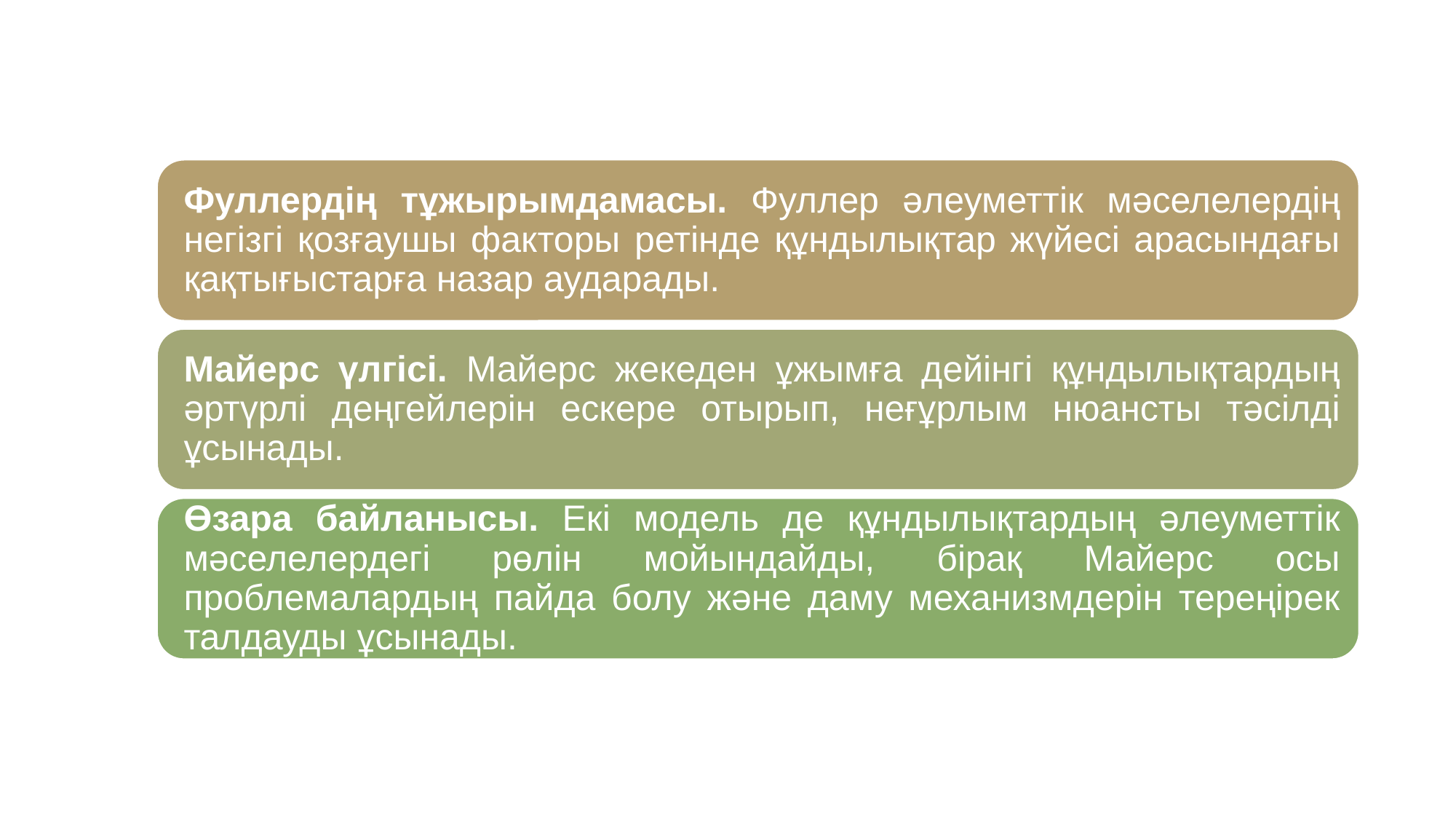

Фуллердің тұжырымдамасы. Фуллер әлеуметтік мәселелердің негізгі қозғаушы факторы ретінде құндылықтар жүйесі арасындағы қақтығыстарға назар аударады.
Майерс үлгісі. Майерс жекеден ұжымға дейінгі құндылықтардың әртүрлі деңгейлерін ескере отырып, неғұрлым нюансты тәсілді ұсынады.
Өзара байланысы. Екі модель де құндылықтардың әлеуметтік мәселелердегі рөлін мойындайды, бірақ Майерс осы проблемалардың пайда болу және даму механизмдерін тереңірек талдауды ұсынады.